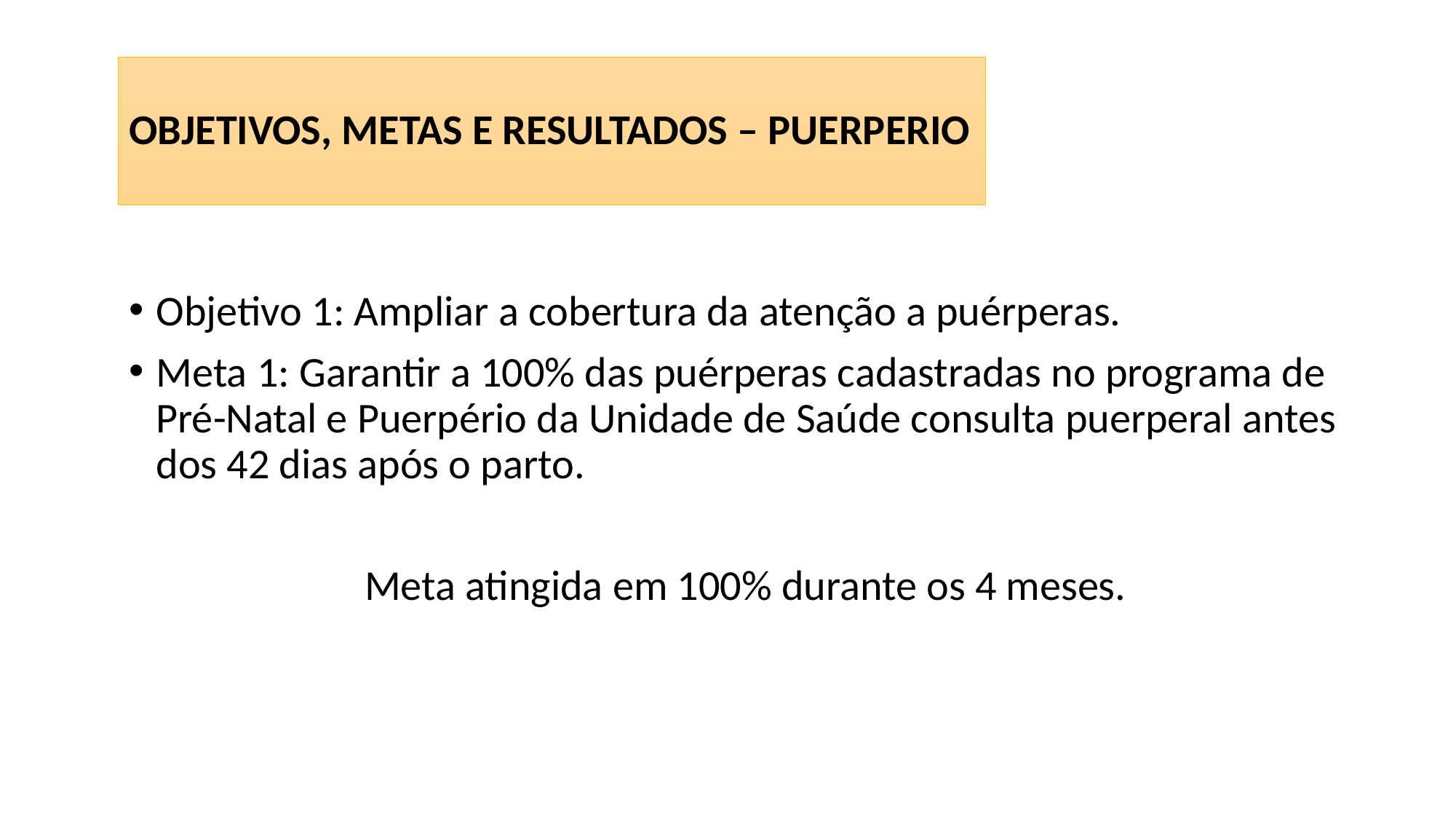

# OBJETIVOS, METAS E RESULTADOS – PUERPERIO
Objetivo 1: Ampliar a cobertura da atenção a puérperas.
Meta 1: Garantir a 100% das puérperas cadastradas no programa de Pré-Natal e Puerpério da Unidade de Saúde consulta puerperal antes dos 42 dias após o parto.

Meta atingida em 100% durante os 4 meses.